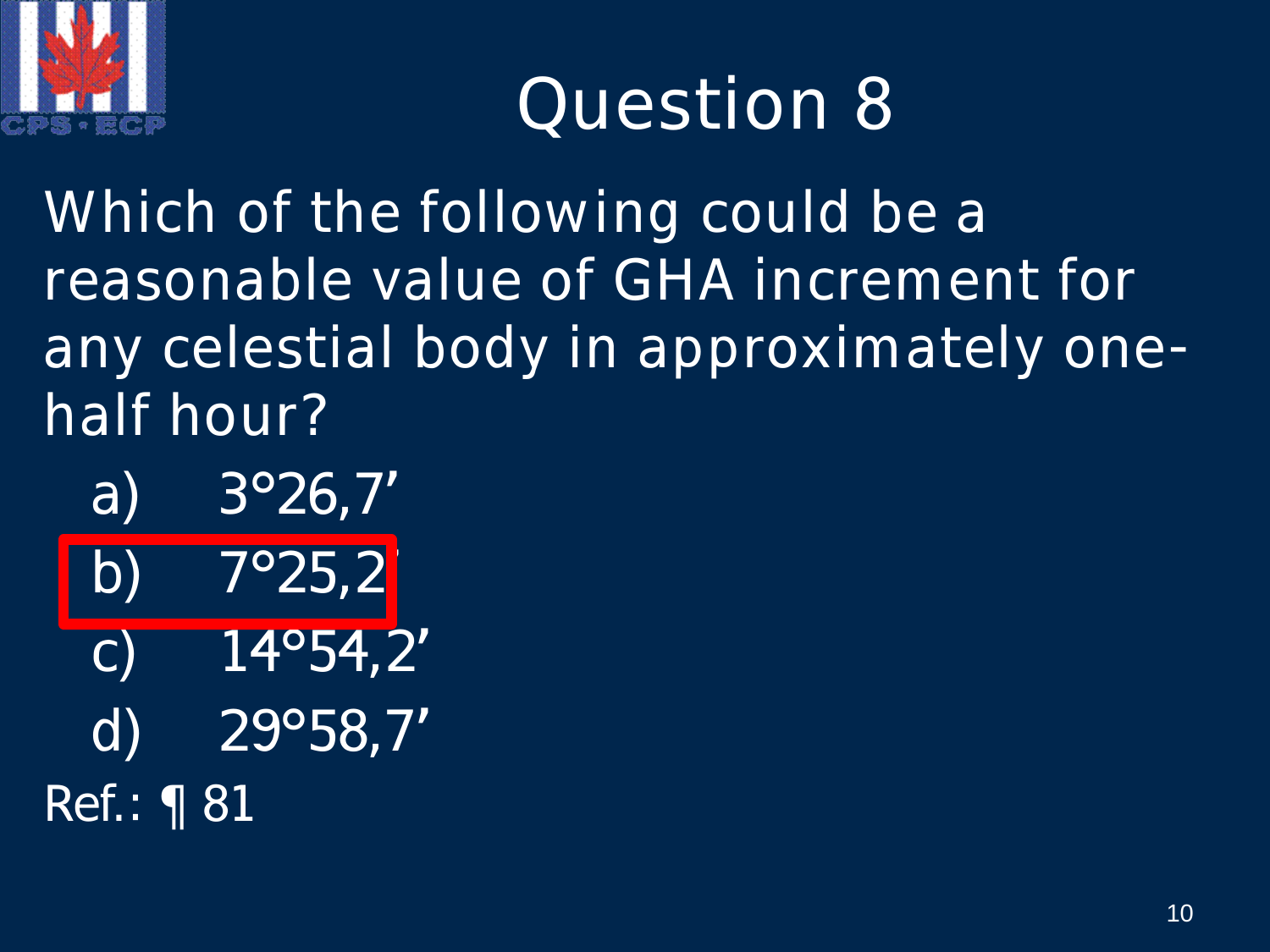

# Question 8
Which of the following could be a reasonable value of GHA increment for any celestial body in approximately one-half hour?
	a)	3°26,7’
	b)	7°25,2’
	c)	14°54,2’
	d)	29°58,7’
Ref.: ¶ 81

10